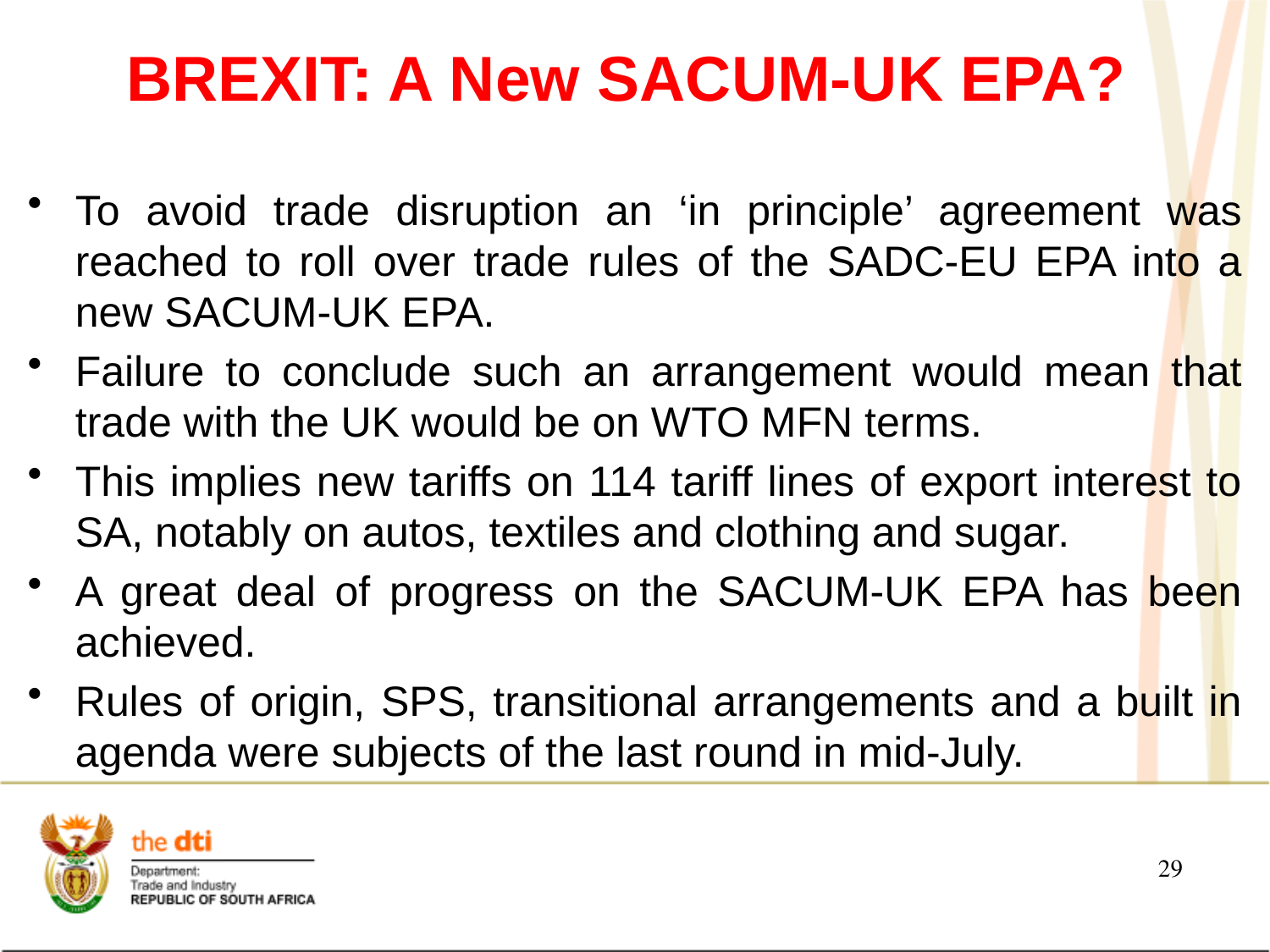

# BREXIT: A New SACUM-UK EPA?
To avoid trade disruption an ‘in principle’ agreement was reached to roll over trade rules of the SADC-EU EPA into a new SACUM-UK EPA.
Failure to conclude such an arrangement would mean that trade with the UK would be on WTO MFN terms.
This implies new tariffs on 114 tariff lines of export interest to SA, notably on autos, textiles and clothing and sugar.
A great deal of progress on the SACUM-UK EPA has been achieved.
Rules of origin, SPS, transitional arrangements and a built in agenda were subjects of the last round in mid-July.

29